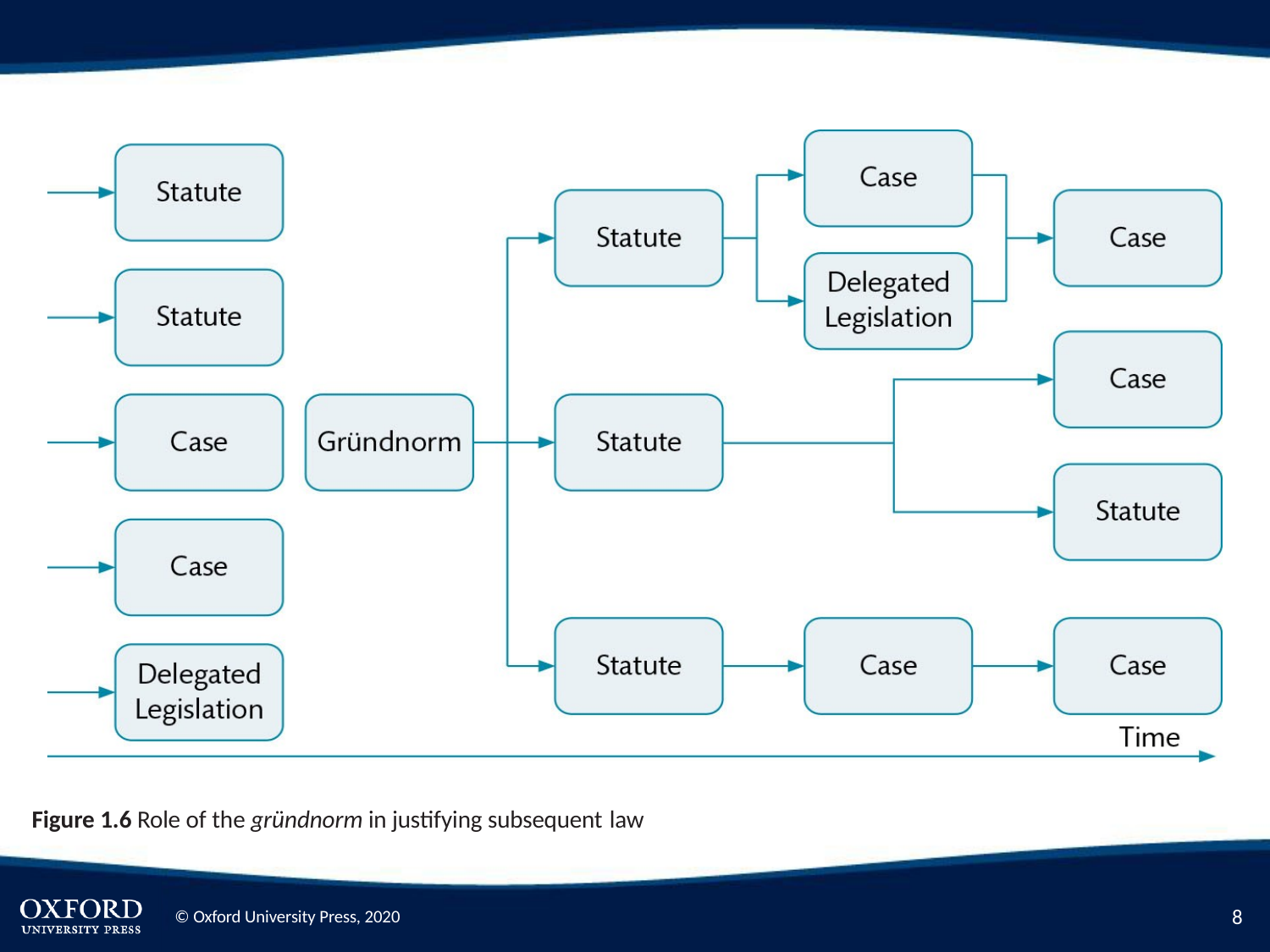

Figure 1.6 Role of the gründnorm in justifying subsequent law
8
© Oxford University Press, 2020